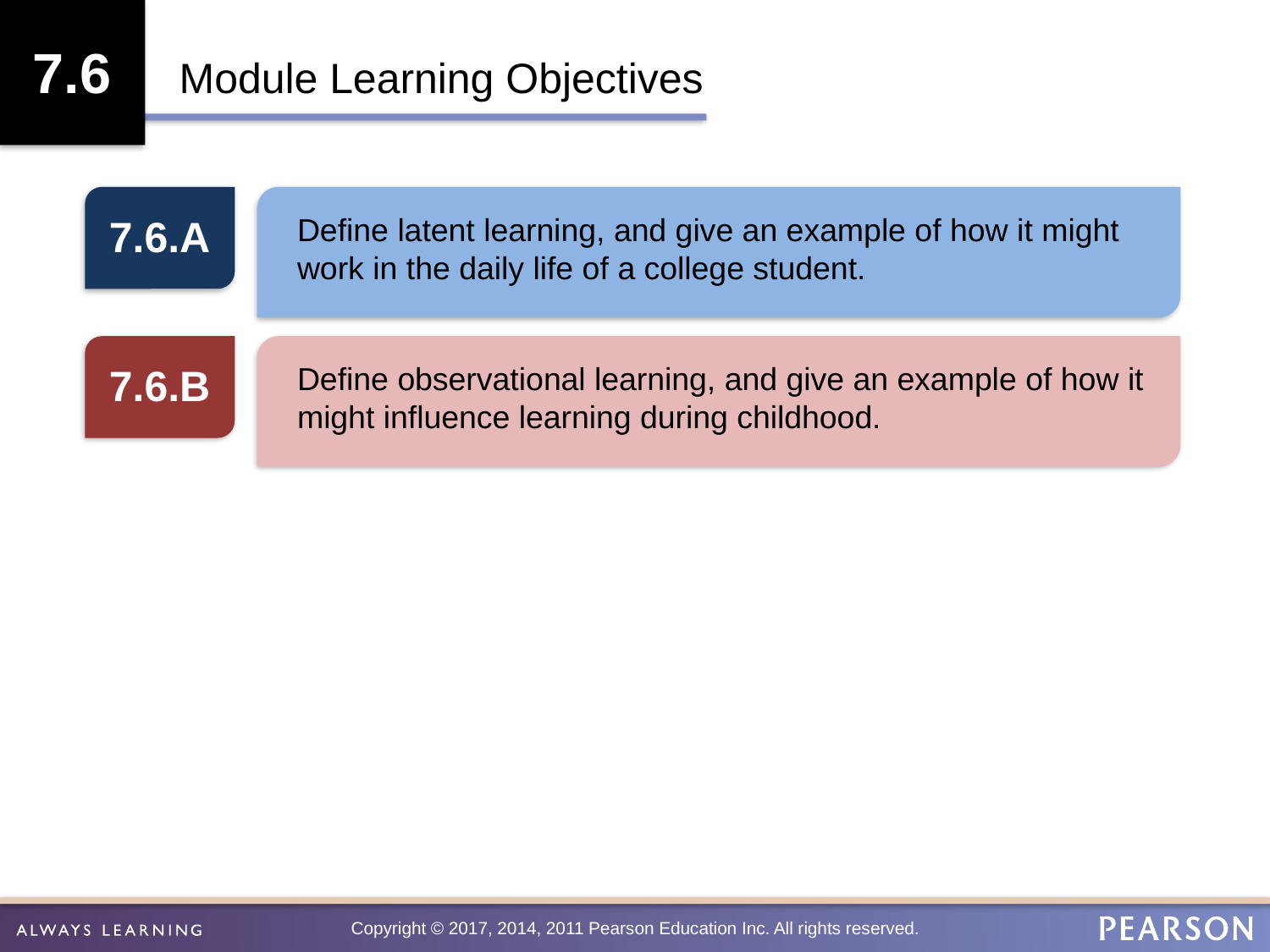

7.6
Module Learning Objectives

7.6.A

Define latent learning, and give an example of how it might work in the daily life of a college student.

7.6.B

Define observational learning, and give an example of how it might influence learning during childhood.